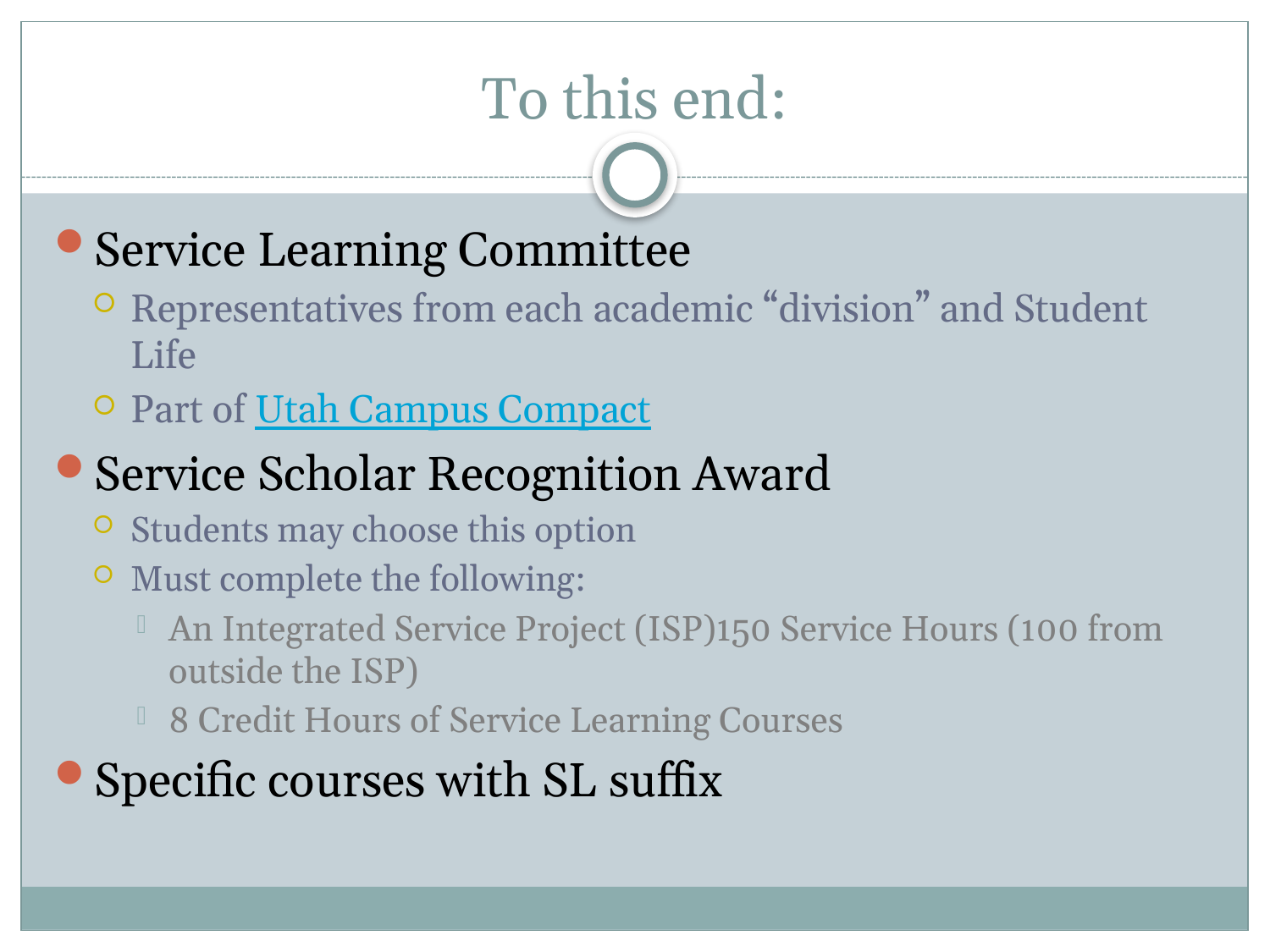

# To this end:
Service Learning Committee
Representatives from each academic “division” and Student Life
Part of Utah Campus Compact
Service Scholar Recognition Award
Students may choose this option
Must complete the following:
An Integrated Service Project (ISP)150 Service Hours (100 from outside the ISP)
8 Credit Hours of Service Learning Courses
Specific courses with SL suffix